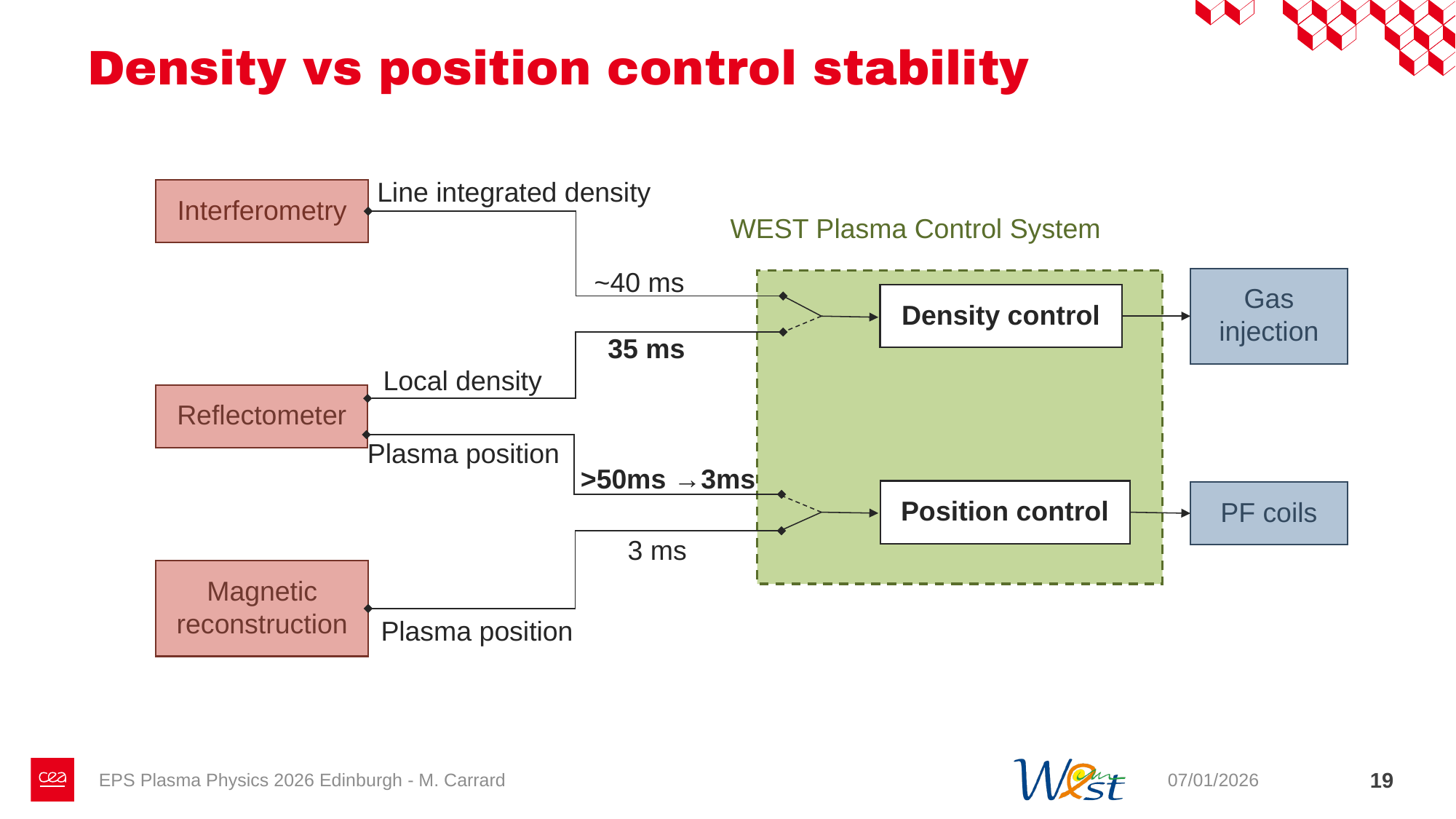

# Density vs position control stability
Line integrated density
Interferometry
WEST Plasma Control System
~40 ms
Gas injection

Density control
35 ms
Local density
Reflectometer
Plasma position
>50ms →3ms
Position control
PF coils
3 ms
Magnetic reconstruction
Plasma position
19
EPS Plasma Physics 2026 Edinburgh - M. Carrard
07/01/2026